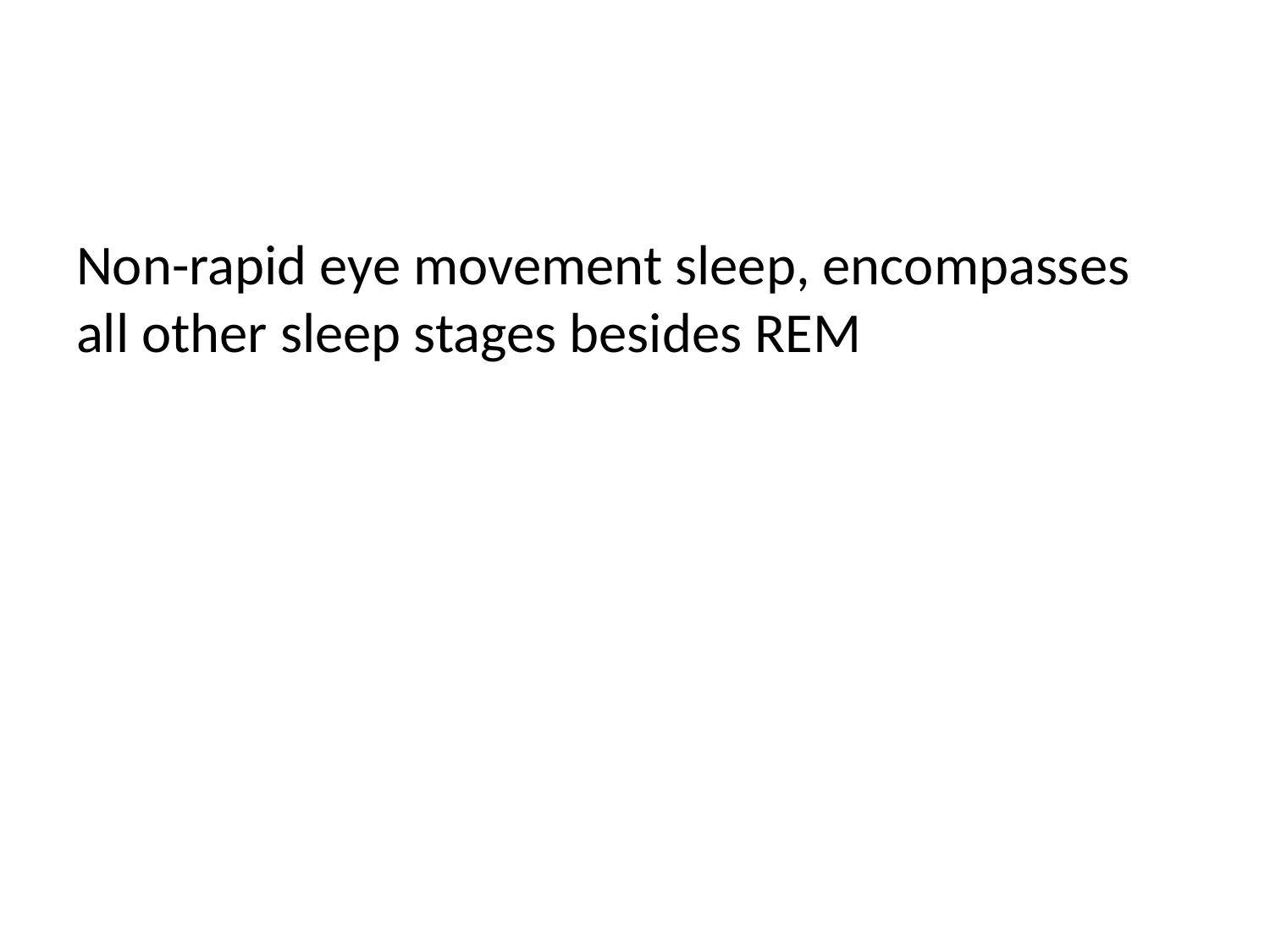

#
Non-rapid eye movement sleep, encompasses all other sleep stages besides REM